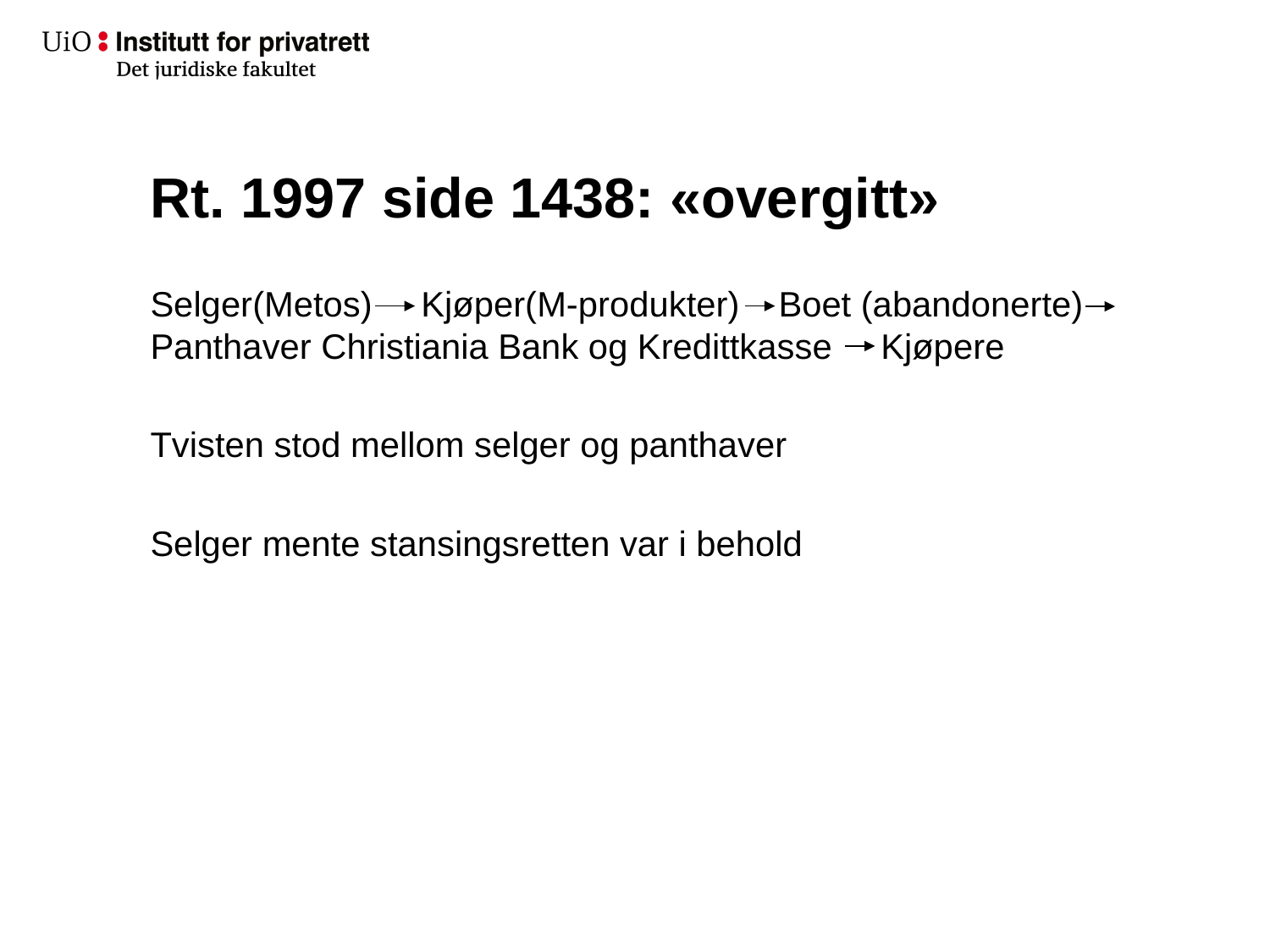

# Rt. 1997 side 1438: «overgitt»
Selger(Metos)     Kjøper(M-produkter)    Boet (abandonerte) Panthaver Christiania Bank og Kredittkasse     Kjøpere

Tvisten stod mellom selger og panthaver

Selger mente stansingsretten var i behold